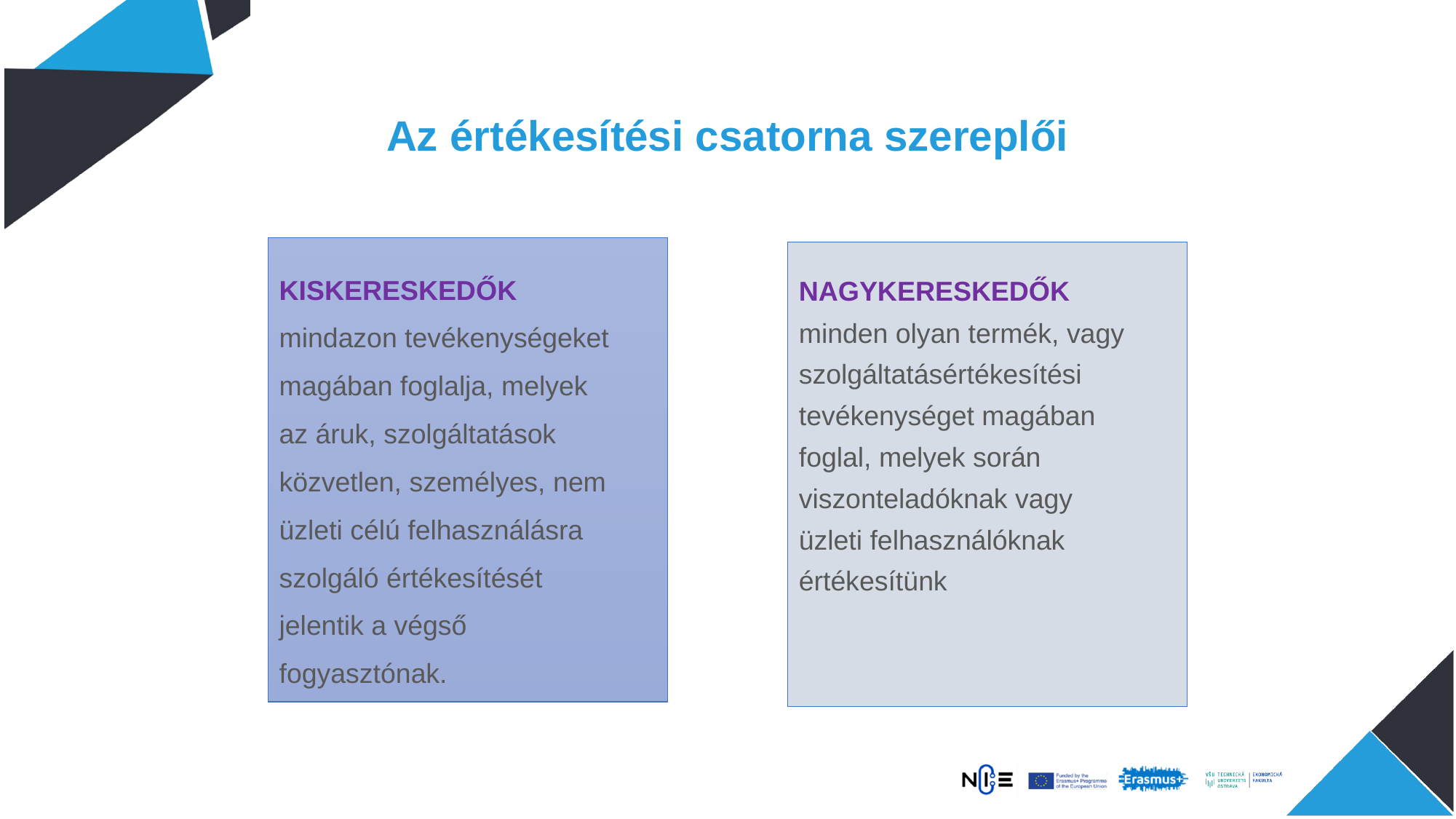

# Az értékesítési csatorna szereplői

KISKERESKEDŐK
mindazon tevékenységeket
magában foglalja, melyek
az áruk, szolgáltatások
közvetlen, személyes, nem
üzleti célú felhasználásra
szolgáló értékesítését
jelentik a végső
fogyasztónak.

NAGYKERESKEDŐK
minden olyan termék, vagy
szolgáltatásértékesítési
tevékenységet magában
foglal, melyek során
viszonteladóknak vagy
üzleti felhasználóknak
értékesítünk